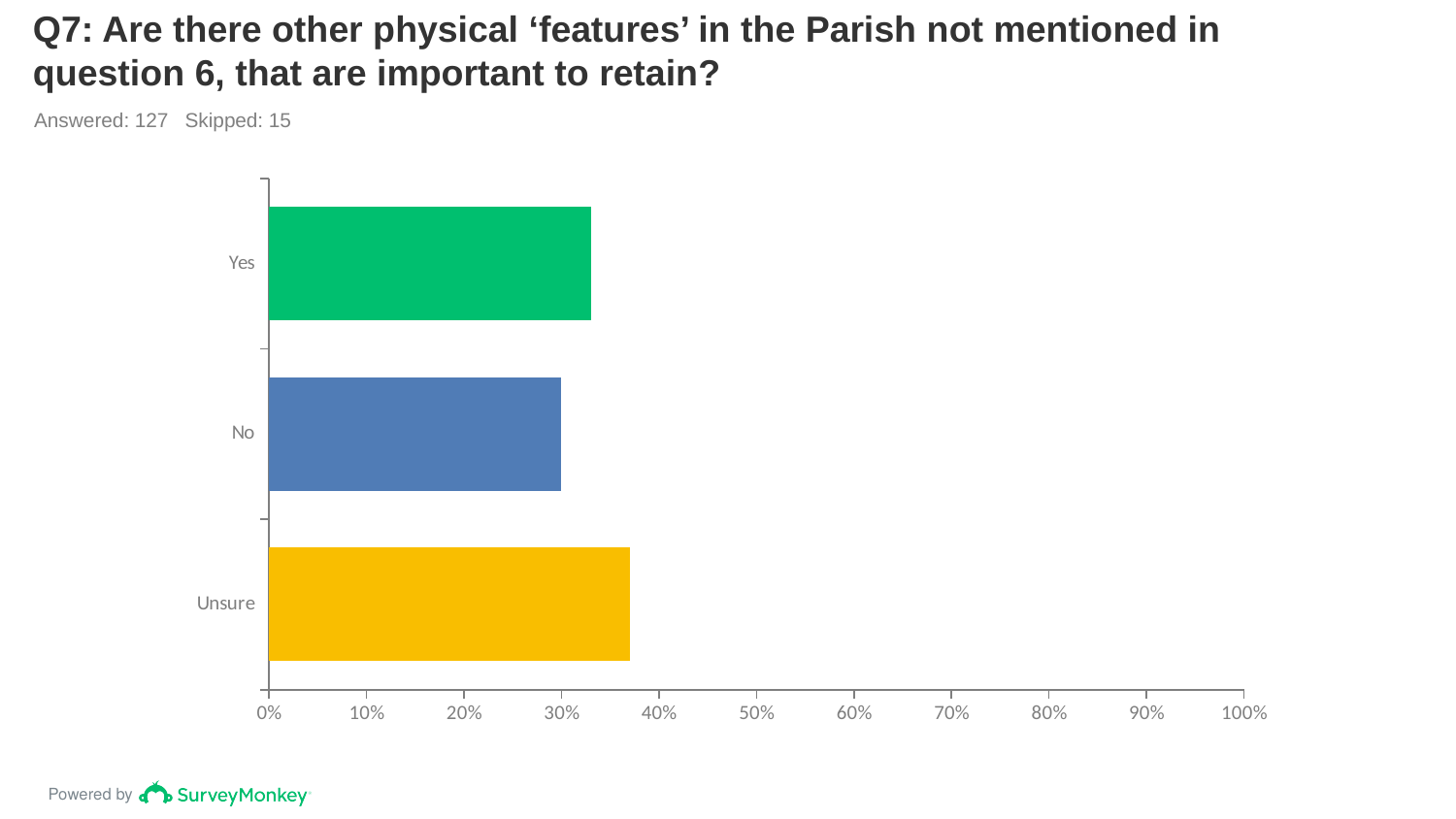

# Q7: Are there other physical ‘features’ in the Parish not mentioned in question 6, that are important to retain?
Answered: 127   Skipped: 15

### Chart

| Category |   |
|---|---|
| Yes | 0.3307 |
| No | 0.2992 |
| Unsure | 0.3701 |